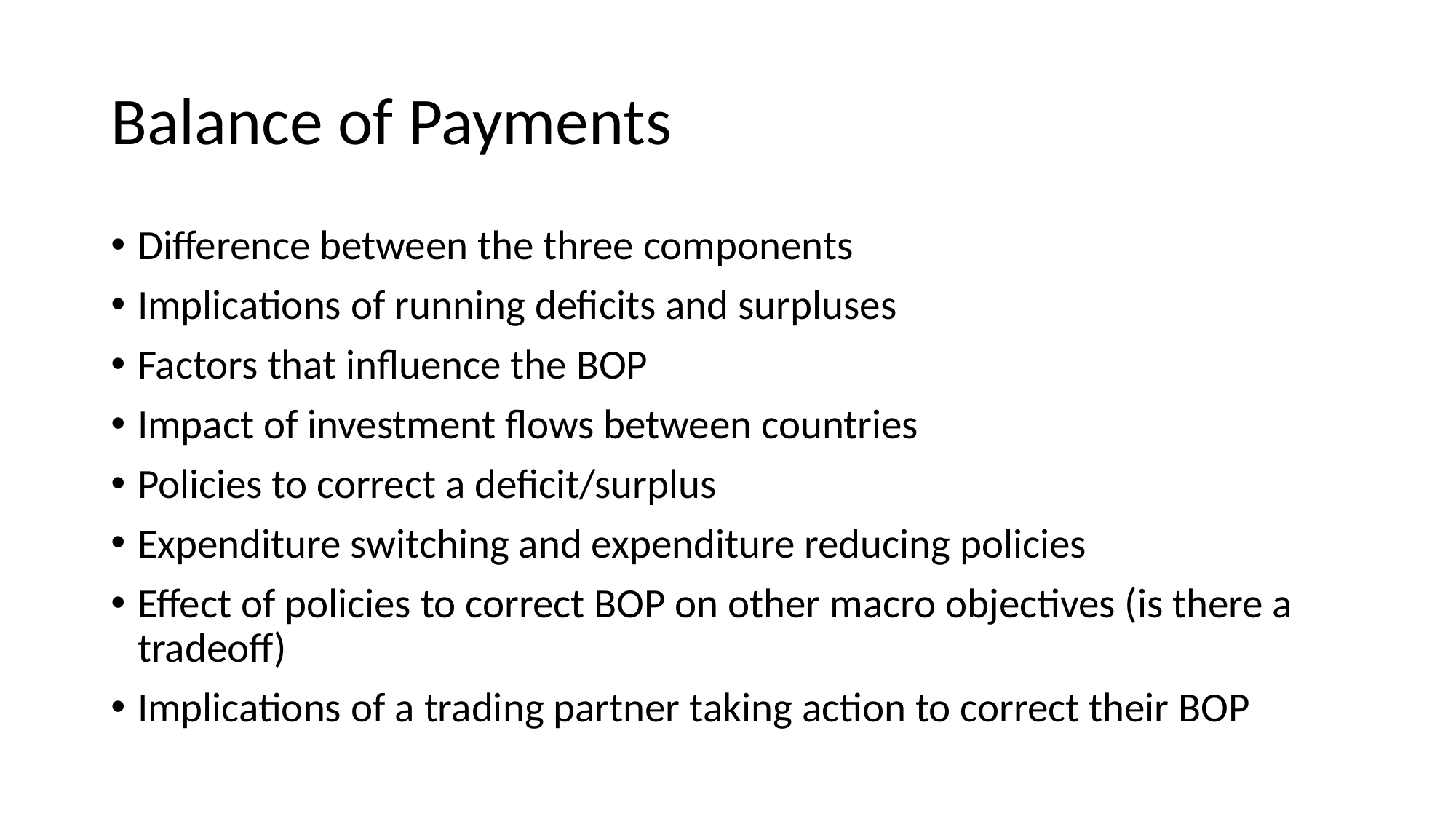

# Balance of Payments
Difference between the three components
Implications of running deficits and surpluses
Factors that influence the BOP
Impact of investment flows between countries
Policies to correct a deficit/surplus
Expenditure switching and expenditure reducing policies
Effect of policies to correct BOP on other macro objectives (is there a tradeoff)
Implications of a trading partner taking action to correct their BOP